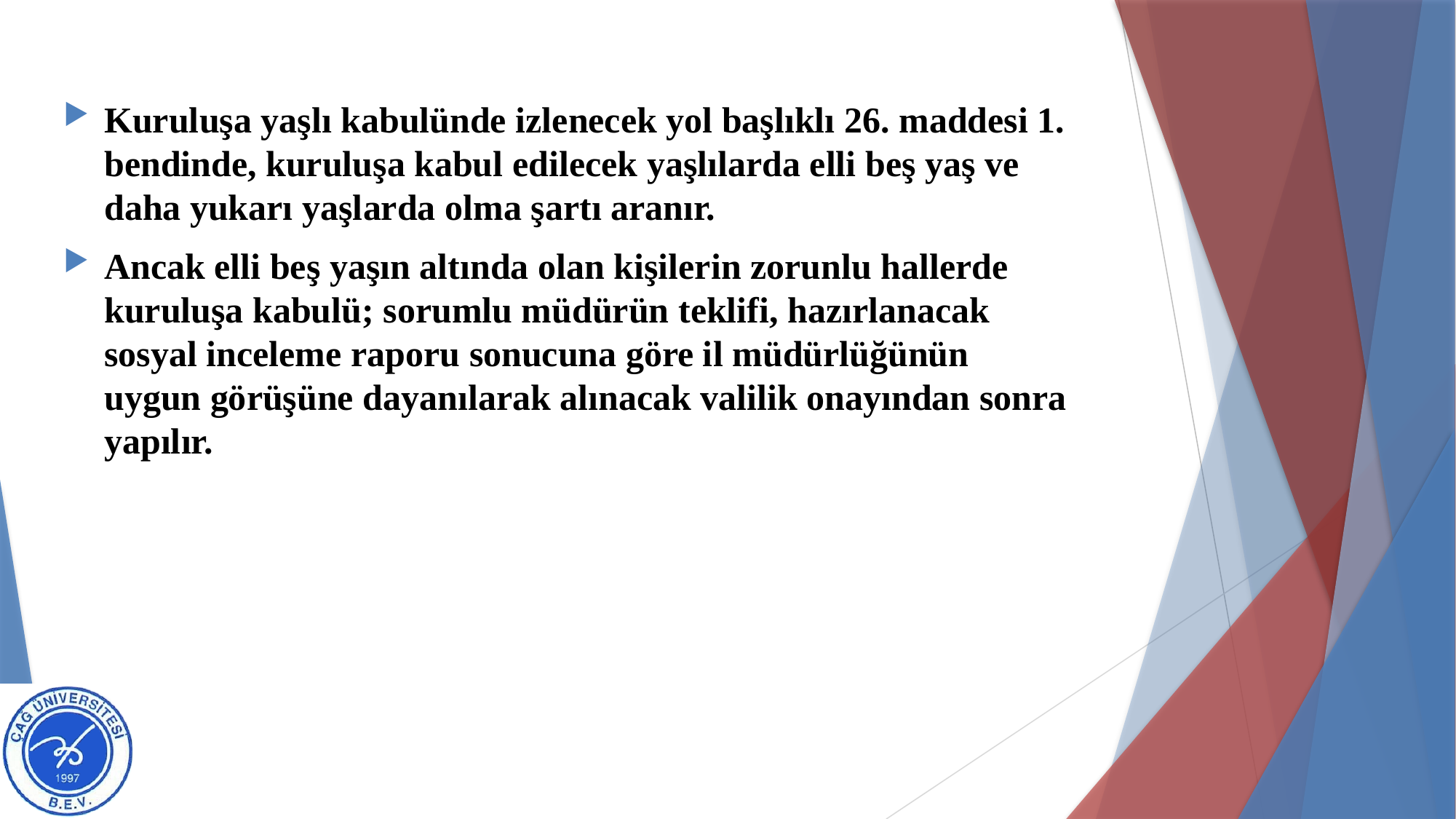

#
Kuruluşa yaşlı kabulünde izlenecek yol başlıklı 26. maddesi 1. bendinde, kuruluşa kabul edilecek yaşlılarda elli beş yaş ve daha yukarı yaşlarda olma şartı aranır.
Ancak elli beş yaşın altında olan kişilerin zorunlu hallerde kuruluşa kabulü; sorumlu müdürün teklifi, hazırlanacak sosyal inceleme raporu sonucuna göre il müdürlüğünün uygun görüşüne dayanılarak alınacak valilik onayından sonra yapılır.